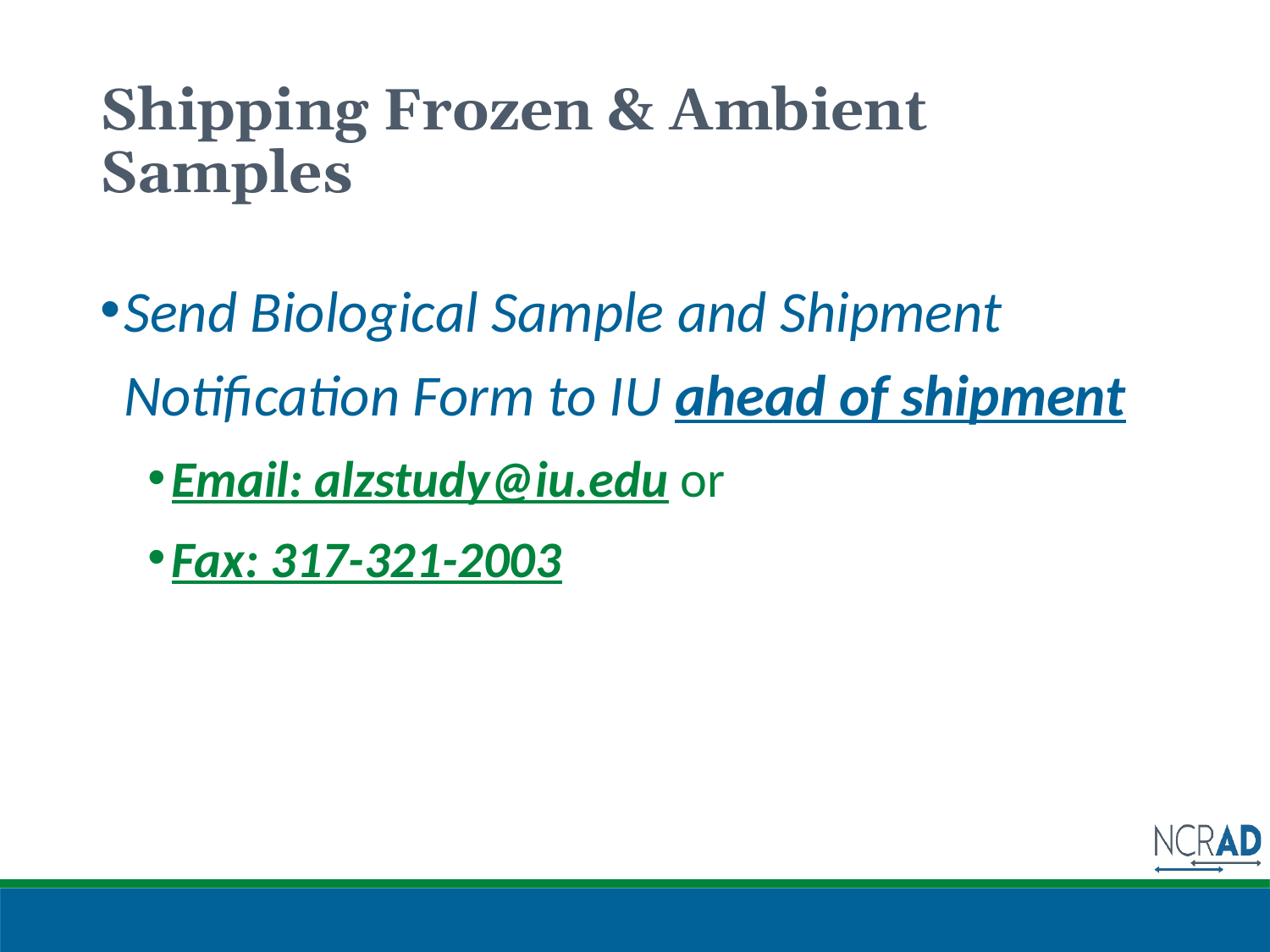

# Shipping Frozen & Ambient Samples
Send Biological Sample and Shipment Notification Form to IU ahead of shipment
Email: alzstudy@iu.edu or
Fax: 317-321-2003